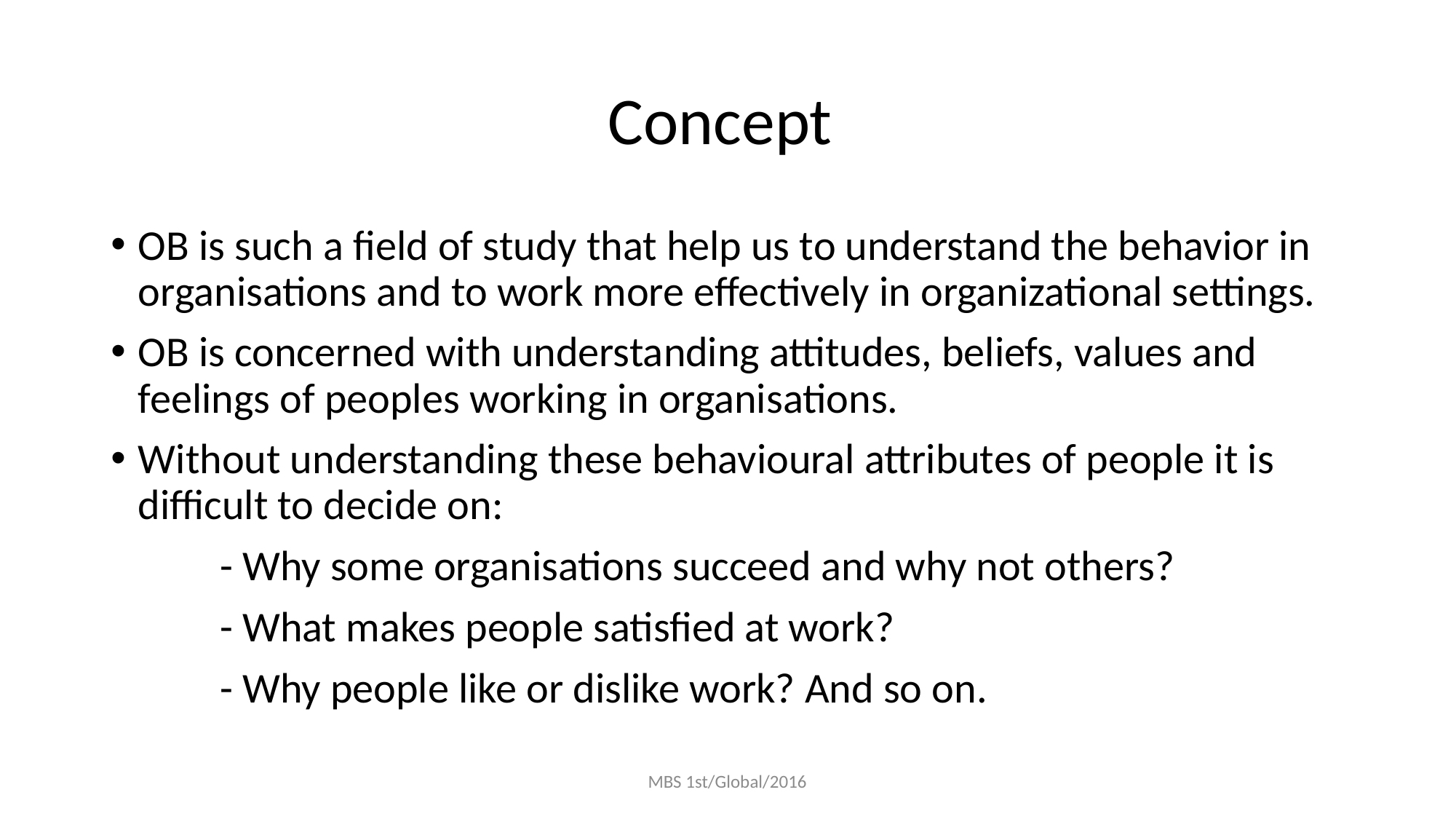

# Concept
OB is such a field of study that help us to understand the behavior in organisations and to work more effectively in organizational settings.
OB is concerned with understanding attitudes, beliefs, values and feelings of peoples working in organisations.
Without understanding these behavioural attributes of people it is difficult to decide on:
	- Why some organisations succeed and why not others?
	- What makes people satisfied at work?
	- Why people like or dislike work? And so on.
MBS 1st/Global/2016